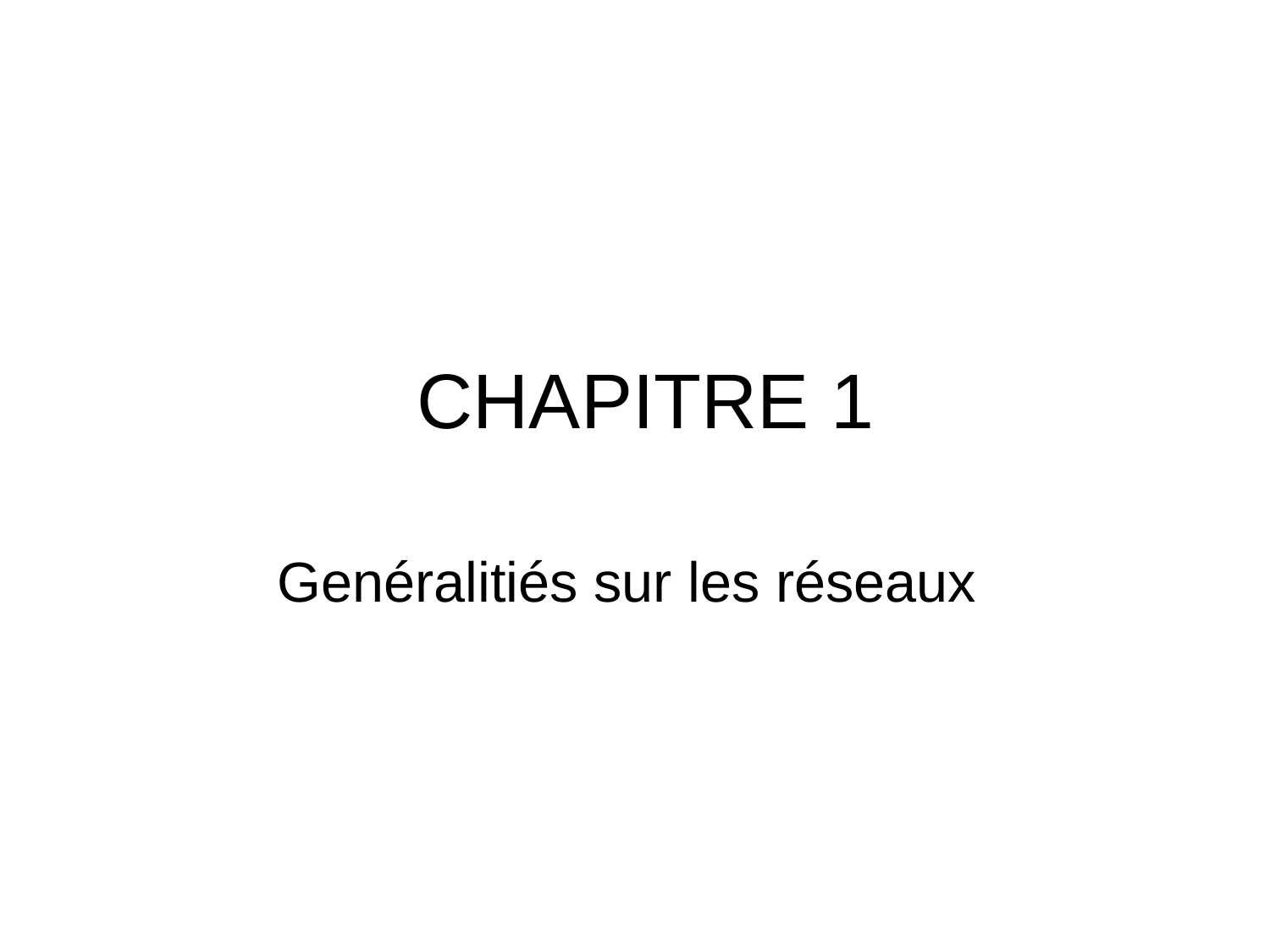

# CHAPITRE 1
Genéralitiés sur les réseaux